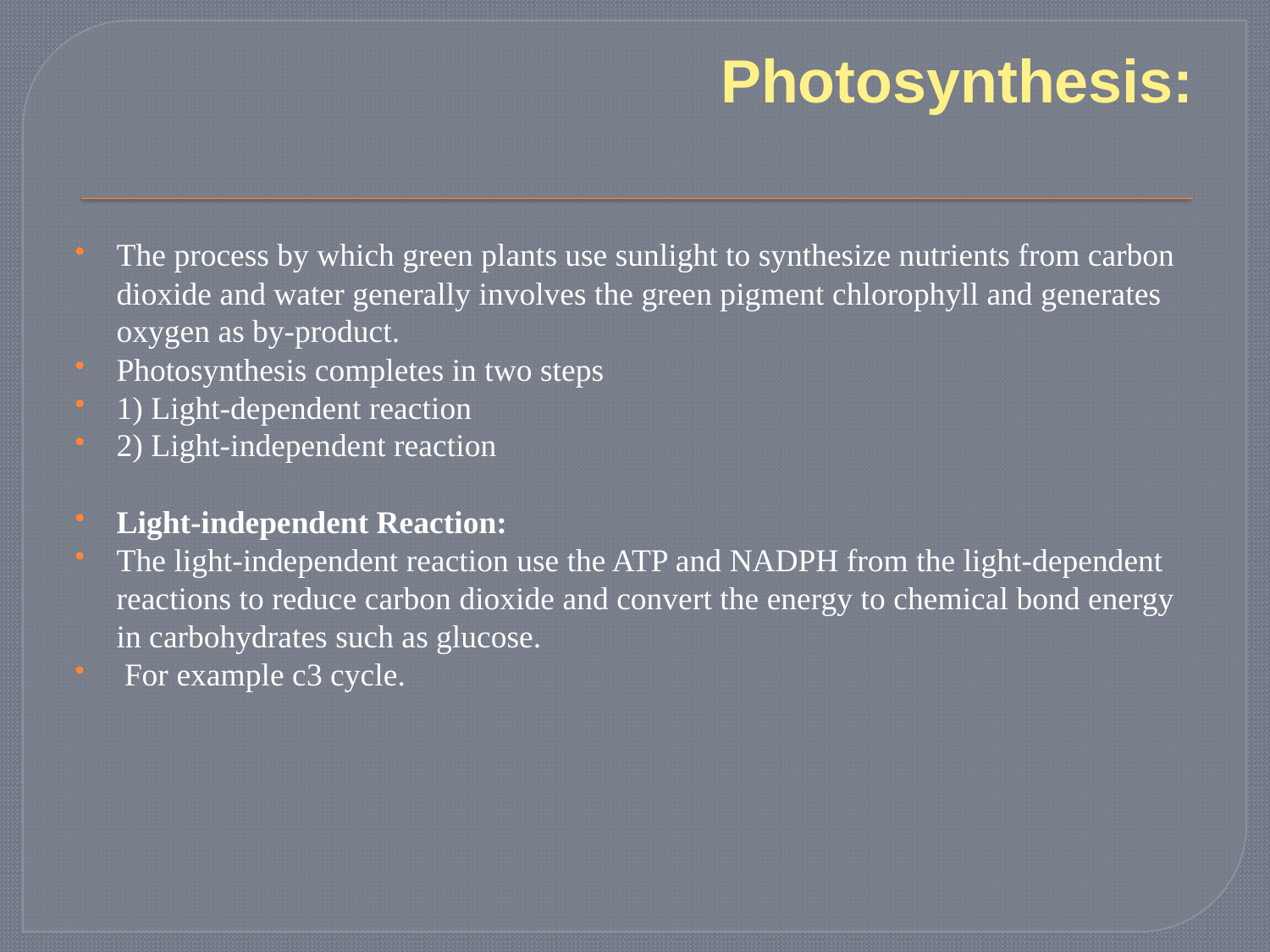

# Photosynthesis:
The process by which green plants use sunlight to synthesize nutrients from carbon dioxide and water generally involves the green pigment chlorophyll and generates oxygen as by-product.
Photosynthesis completes in two steps
1) Light-dependent reaction
2) Light-independent reaction

Light-independent Reaction:
The light-independent reaction use the ATP and NADPH from the light-dependent reactions to reduce carbon dioxide and convert the energy to chemical bond energy in carbohydrates such as glucose.
 For example c3 cycle.